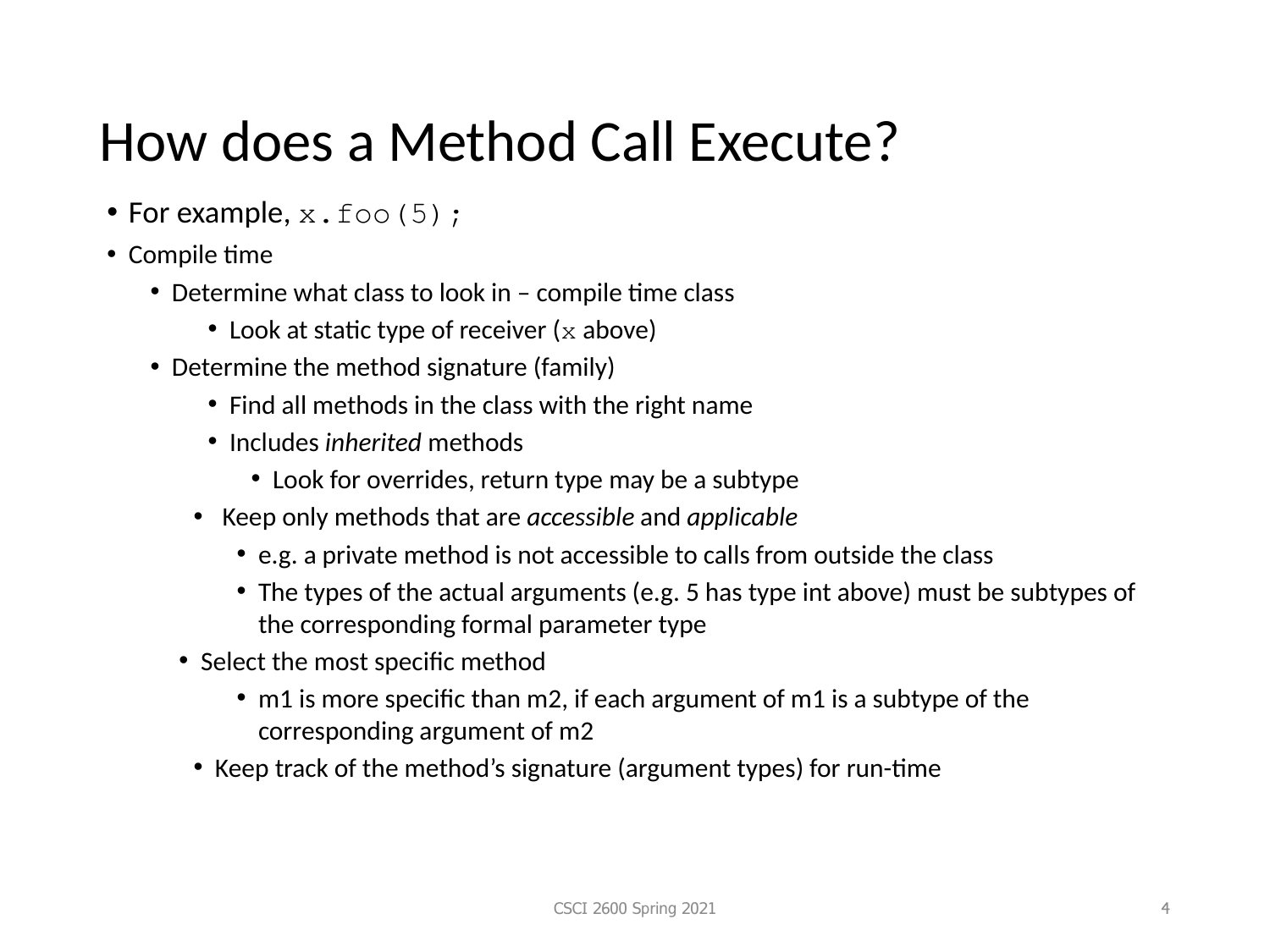

How does a Method Call Execute?
For example, x.foo(5);
Compile time
Determine what class to look in – compile time class
Look at static type of receiver (x above)
Determine the method signature (family)
Find all methods in the class with the right name
Includes inherited methods
Look for overrides, return type may be a subtype
Keep only methods that are accessible and applicable
e.g. a private method is not accessible to calls from outside the class
The types of the actual arguments (e.g. 5 has type int above) must be subtypes of the corresponding formal parameter type
Select the most specific method
m1 is more specific than m2, if each argument of m1 is a subtype of the corresponding argument of m2
Keep track of the method’s signature (argument types) for run-time

CSCI 2600 Spring 2021
4